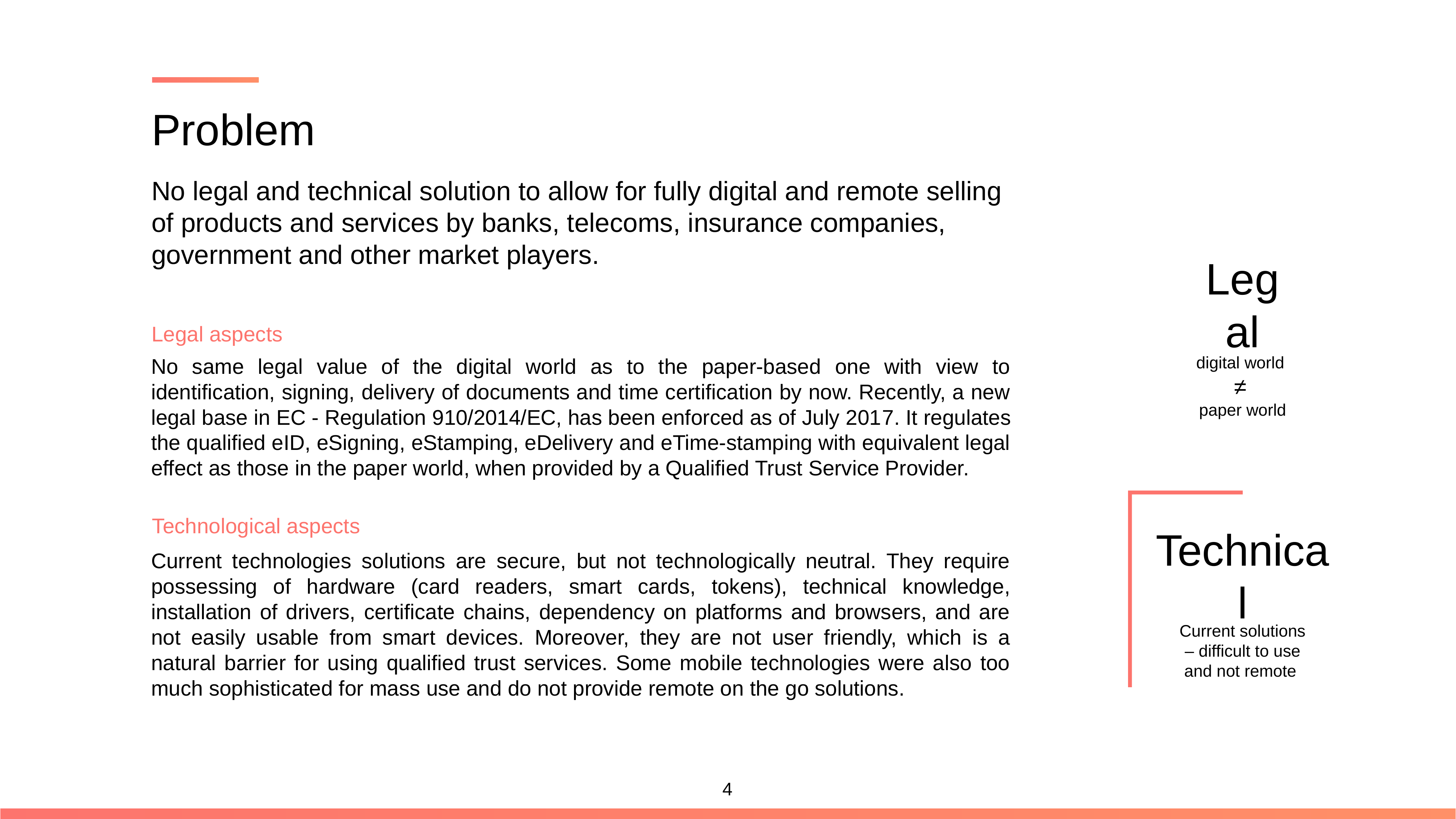

# Problem
No legal and technical solution to allow for fully digital and remote selling of products and services by banks, telecoms, insurance companies, government and other market players.

Legal
Legal aspects
digital world
≠
paper world
No same legal value of the digital world as to the paper-based one with view to identification, signing, delivery of documents and time certification by now. Recently, a new legal base in EC - Regulation 910/2014/EC, has been enforced as of July 2017. It regulates the qualified eID, eSigning, eStamping, eDelivery and eTime-stamping with equivalent legal effect as those in the paper world, when provided by a Qualified Trust Service Provider.

Technological aspects
Technical
Current technologies solutions are secure, but not technologically neutral. They require possessing of hardware (card readers, smart cards, tokens), technical knowledge, installation of drivers, certificate chains, dependency on platforms and browsers, and are not easily usable from smart devices. Moreover, they are not user friendly, which is a natural barrier for using qualified trust services. Some mobile technologies were also too much sophisticated for mass use and do not provide remote on the go solutions.
Current solutions – difficult to use and not remote
4